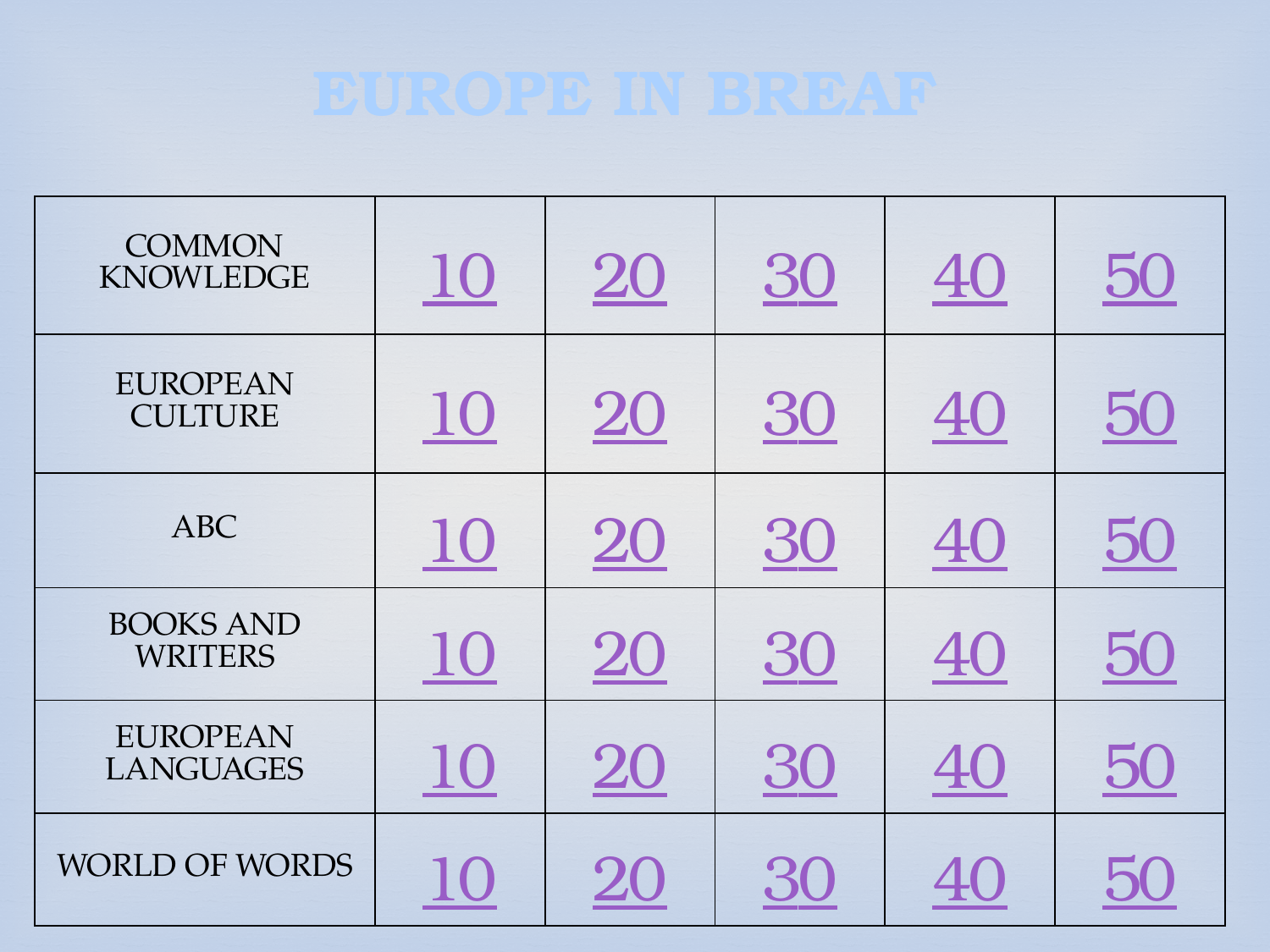

EUROPE IN BREAF
| COMMON KNOWLEDGE | 10 | 20 | 30 | 40 | 50 |
| --- | --- | --- | --- | --- | --- |
| EUROPEAN CULTURE | 10 | 20 | 30 | 40 | 50 |
| ABC | 10 | 20 | 30 | 40 | 50 |
| BOOKS AND WRITERS | 10 | 20 | 30 | 40 | 50 |
| EUROPEAN LANGUAGES | 10 | 20 | 30 | 40 | 50 |
| WORLD OF WORDS | 10 | 20 | 30 | 40 | 50 |